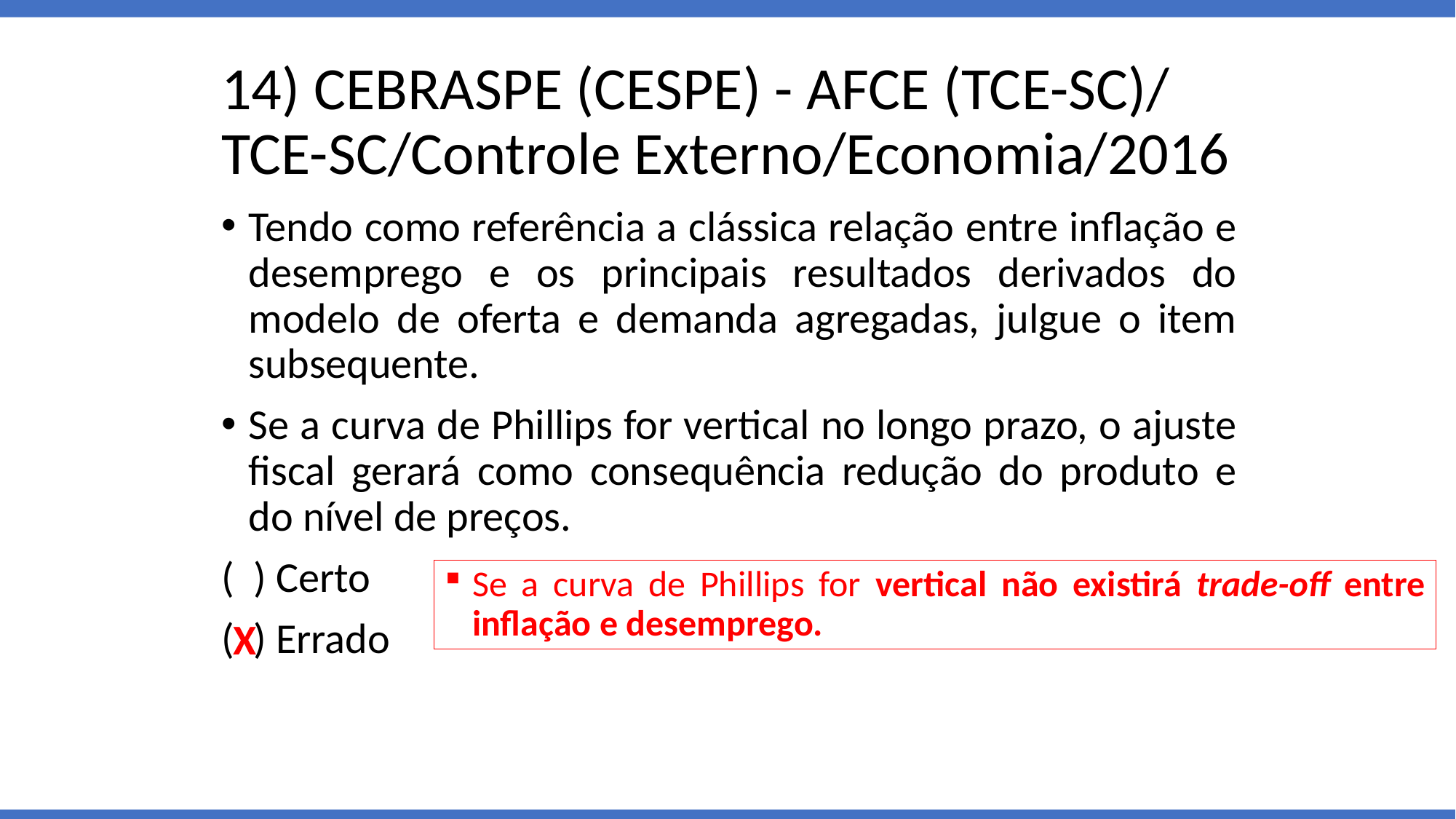

# 14) CEBRASPE (CESPE) - AFCE (TCE-SC)/ TCE-SC/Controle Externo/Economia/2016
Tendo como referência a clássica relação entre inflação e desemprego e os principais resultados derivados do modelo de oferta e demanda agregadas, julgue o item
subsequente.
Se a curva de Phillips for vertical no longo prazo, o ajuste fiscal gerará como consequência redução do produto e do nível de preços.
(  ) Certo
(  ) Errado
Se a curva de Phillips for vertical não existirá trade-off entre inflação e desemprego.
X